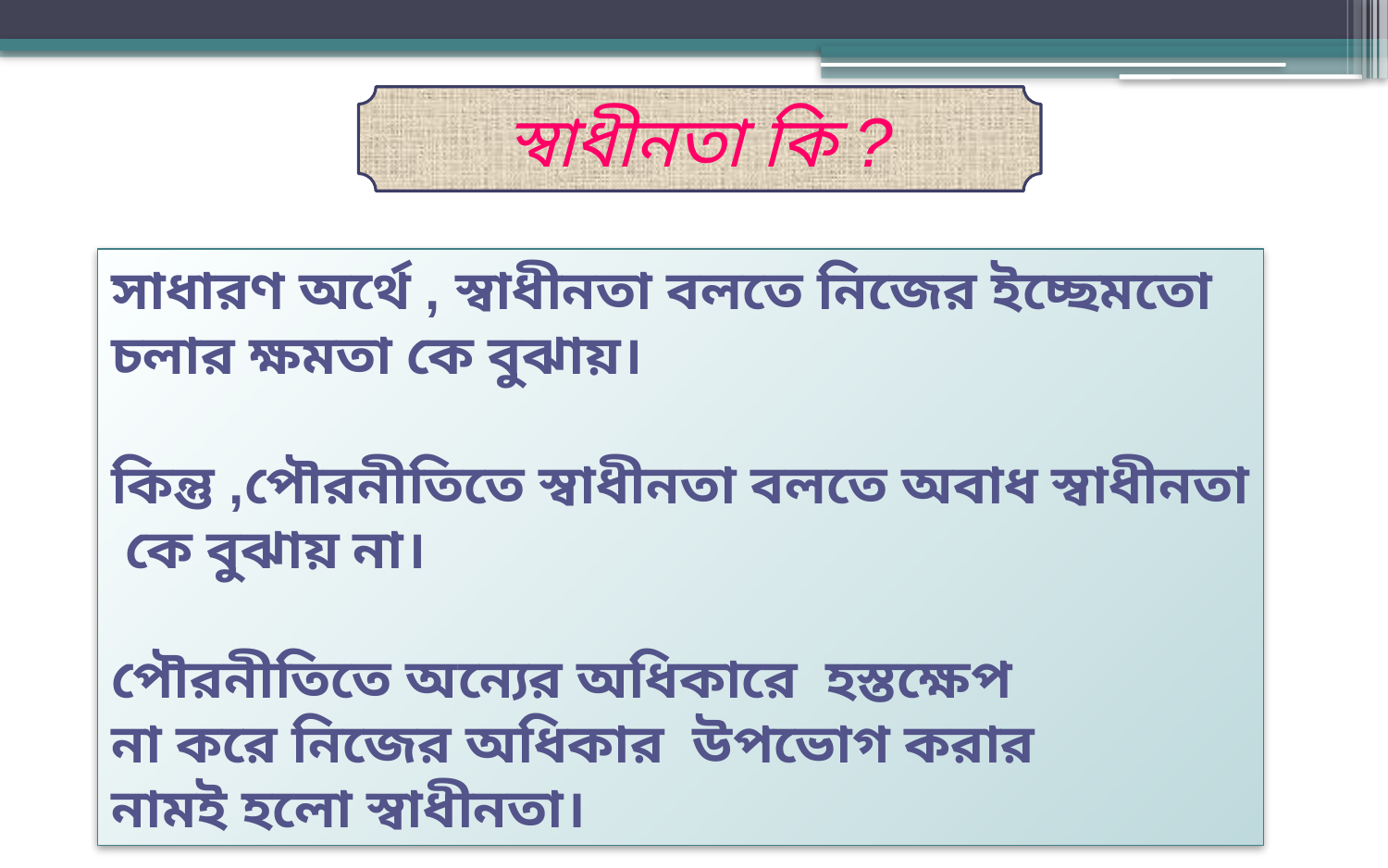

স্বাধীনতা কি ?
সাধারণ অর্থে , স্বাধীনতা বলতে নিজের ইচ্ছেমতো
চলার ক্ষমতা কে বুঝায়।

কিন্তু ,পৌরনীতিতে স্বাধীনতা বলতে অবাধ স্বাধীনতা
 কে বুঝায় না।

পৌরনীতিতে অন্যের অধিকারে  হস্তক্ষেপ
না করে নিজের অধিকার  উপভোগ করার
নামই হলো স্বাধীনতা।